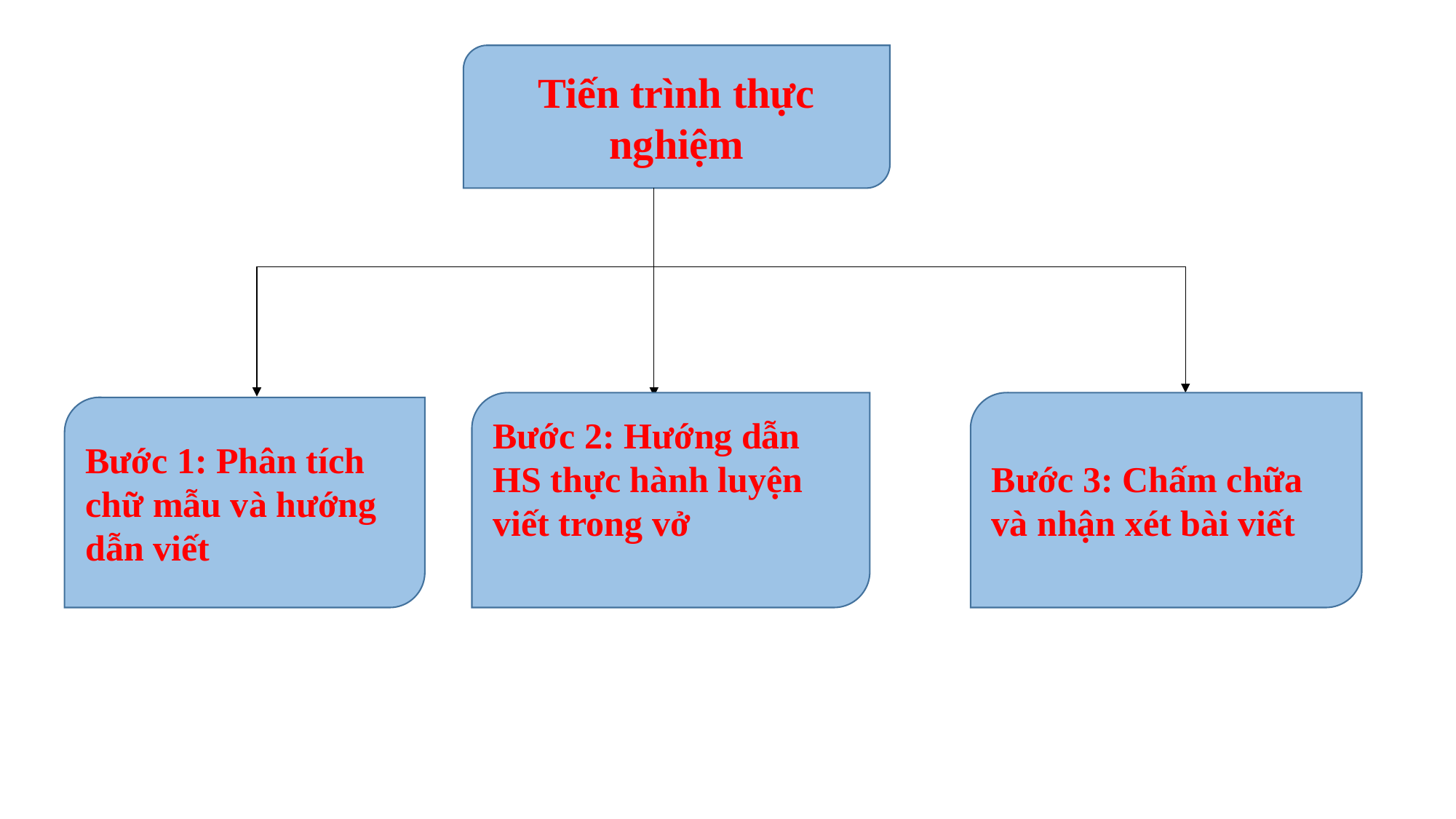

Tiến trình thực nghiệm
Bước 2: Hướng dẫn HS thực hành luyện viết trong vở

Bước 3: Chấm chữa và nhận xét bài viết
Bước 1: Phân tích chữ mẫu và hướng dẫn viết